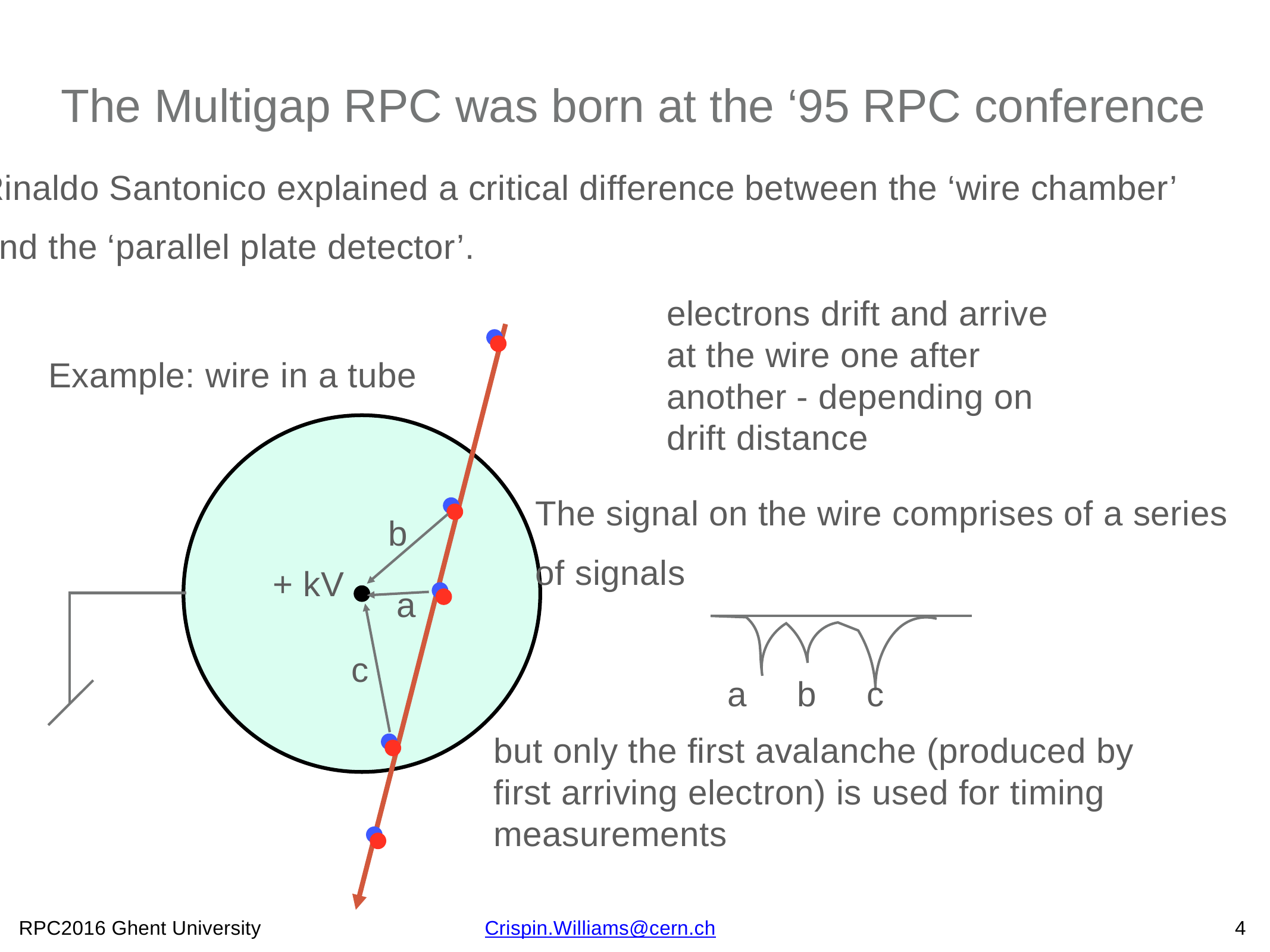

# The Multigap RPC was born at the ‘95 RPC conference

Rinaldo Santonico explained a critical difference between the ‘wire chamber’
and the ‘parallel plate detector’.
electrons drift and arrive at the wire one after another - depending on drift distance

Example: wire in a tube

The signal on the wire comprises of a series
of signals

b

+ kV
a

c
a     b     c

but only the first avalanche (produced by first arriving electron) is used for timing measurements

4